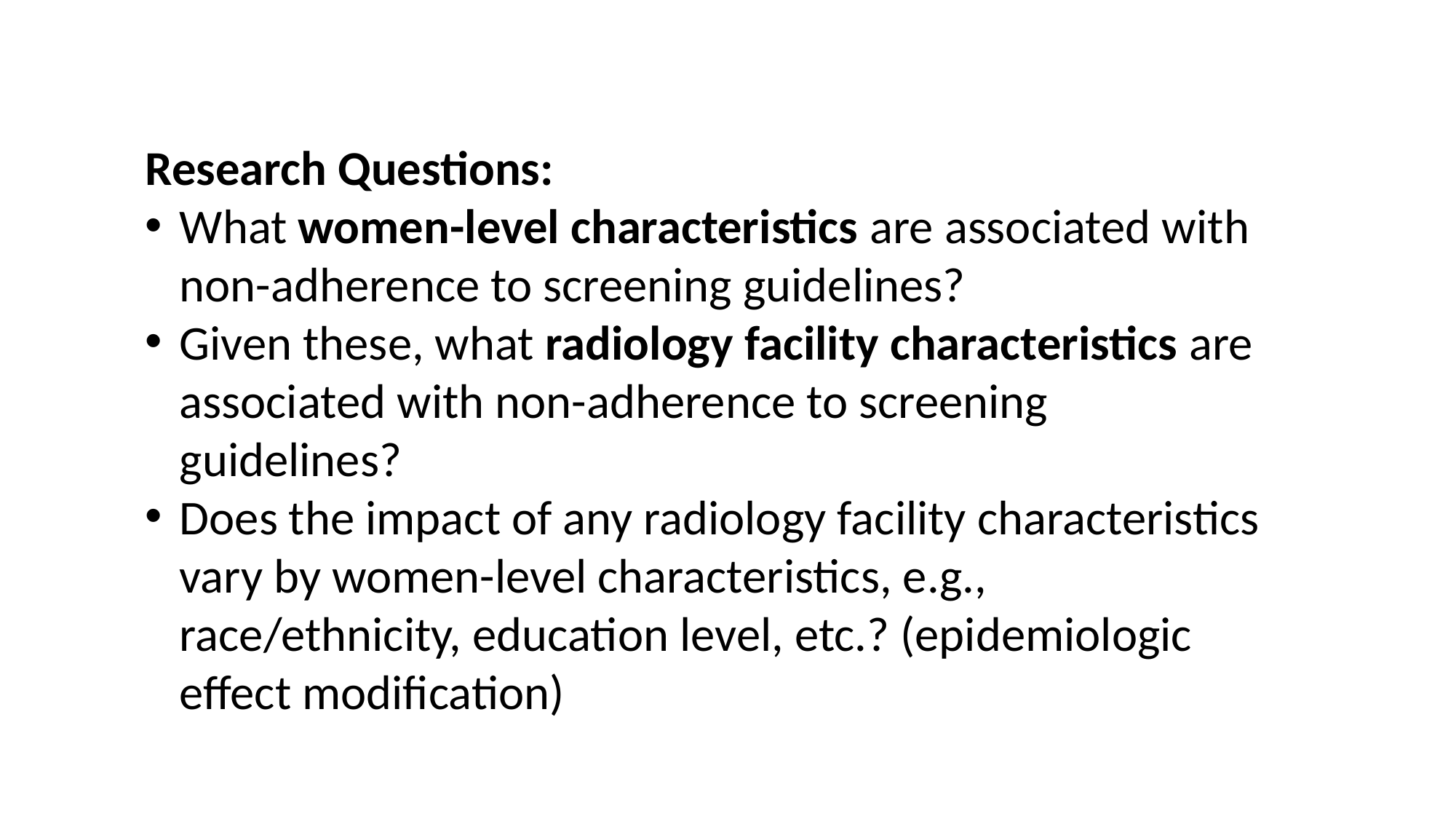

Research Questions:
What women-level characteristics are associated with non-adherence to screening guidelines?
Given these, what radiology facility characteristics are associated with non-adherence to screening guidelines?
Does the impact of any radiology facility characteristics vary by women-level characteristics, e.g., race/ethnicity, education level, etc.? (epidemiologic effect modification)